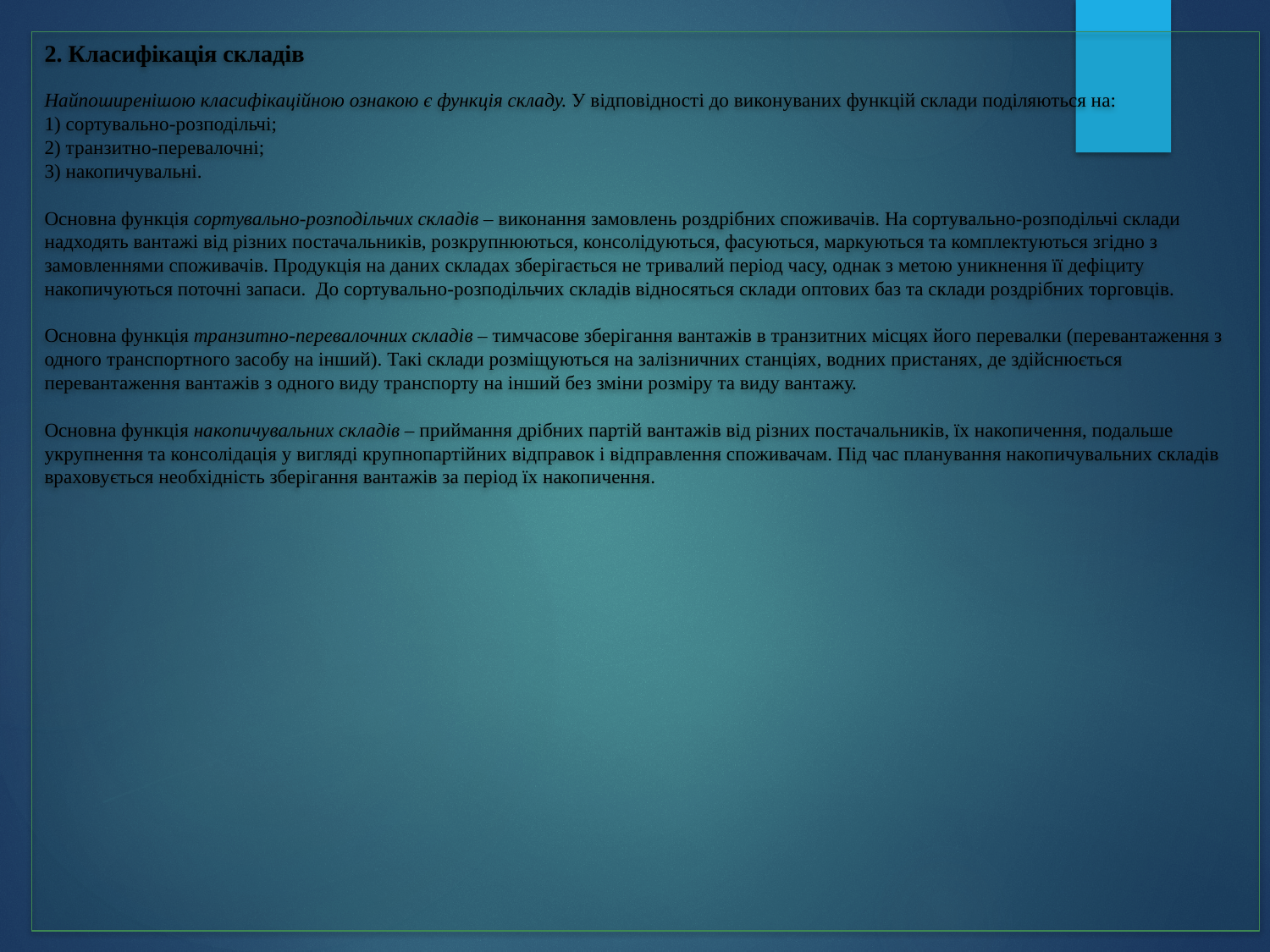

# 2. Класифікація складів Найпоширенішою класифікаційною ознакою є функція складу. У відповідності до виконуваних функцій склади поділяються на: 1) сортувально-розподільчі; 2) транзитно-перевалочні; 3) накопичувальні. Основна функція сортувально-розподільчих складів – виконання замовлень роздрібних споживачів. На сортувально-розподільчі склади надходять вантажі від різних постачальників, розкрупнюються, консолідуються, фасуються, маркуються та комплектуються згідно з замовленнями споживачів. Продукція на даних складах зберігається не тривалий період часу, однак з метою уникнення її дефіциту накопичуються поточні запаси.  До сортувально-розподільчих складів відносяться склади оптових баз та склади роздрібних торговців. Основна функція транзитно-перевалочних складів – тимчасове зберігання вантажів в транзитних місцях його перевалки (перевантаження з одного транспортного засобу на інший). Такі склади розміщуються на залізничних станціях, водних пристанях, де здійснюється перевантаження вантажів з одного виду транспорту на інший без зміни розміру та виду вантажу. Основна функція накопичувальних складів – приймання дрібних партій вантажів від різних постачальників, їх накопичення, подальше укрупнення та консолідація у вигляді крупнопартійних відправок і відправлення споживачам. Під час планування накопичувальних складів враховується необхідність зберігання вантажів за період їх накопичення.